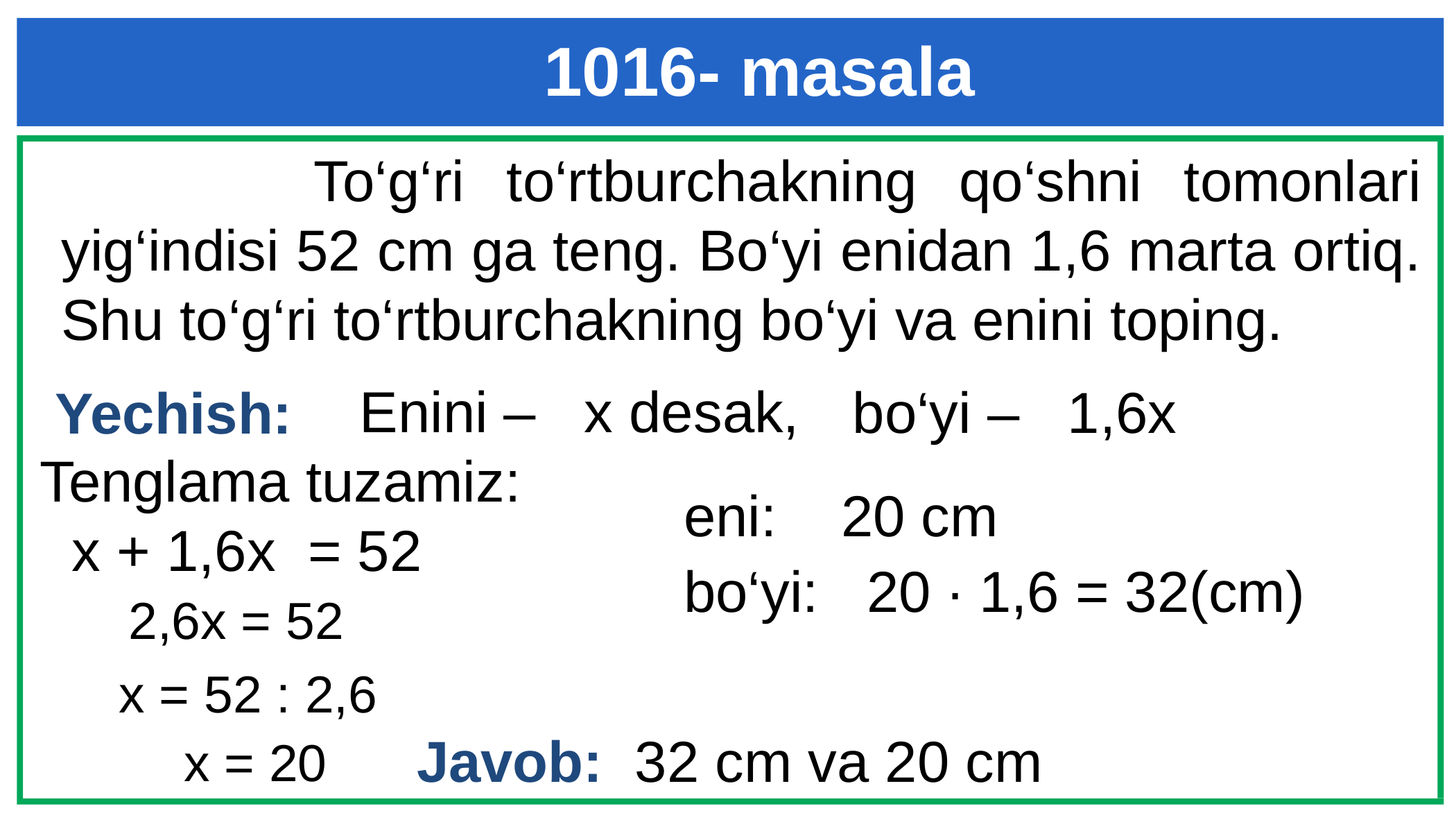

1016- masala
      To‘g‘ri to‘rtburchakning qo‘shni tomonlari yig‘indisi 52 cm ga teng. Bo‘yi enidan 1,6 marta ortiq. Shu to‘g‘ri to‘rtburchakning bo‘yi va enini toping.
Enini –   x desak,
 bo‘yi –   1,6x
 Yechish:
Tenglama tuzamiz:
  x + 1,6x  = 52
 eni:    20 cm
 bo‘yi:   20 ∙ 1,6 = 32(cm)
2,6x = 52
x = 52 : 2,6
 Javob:  32 cm va 20 cm
 x = 20